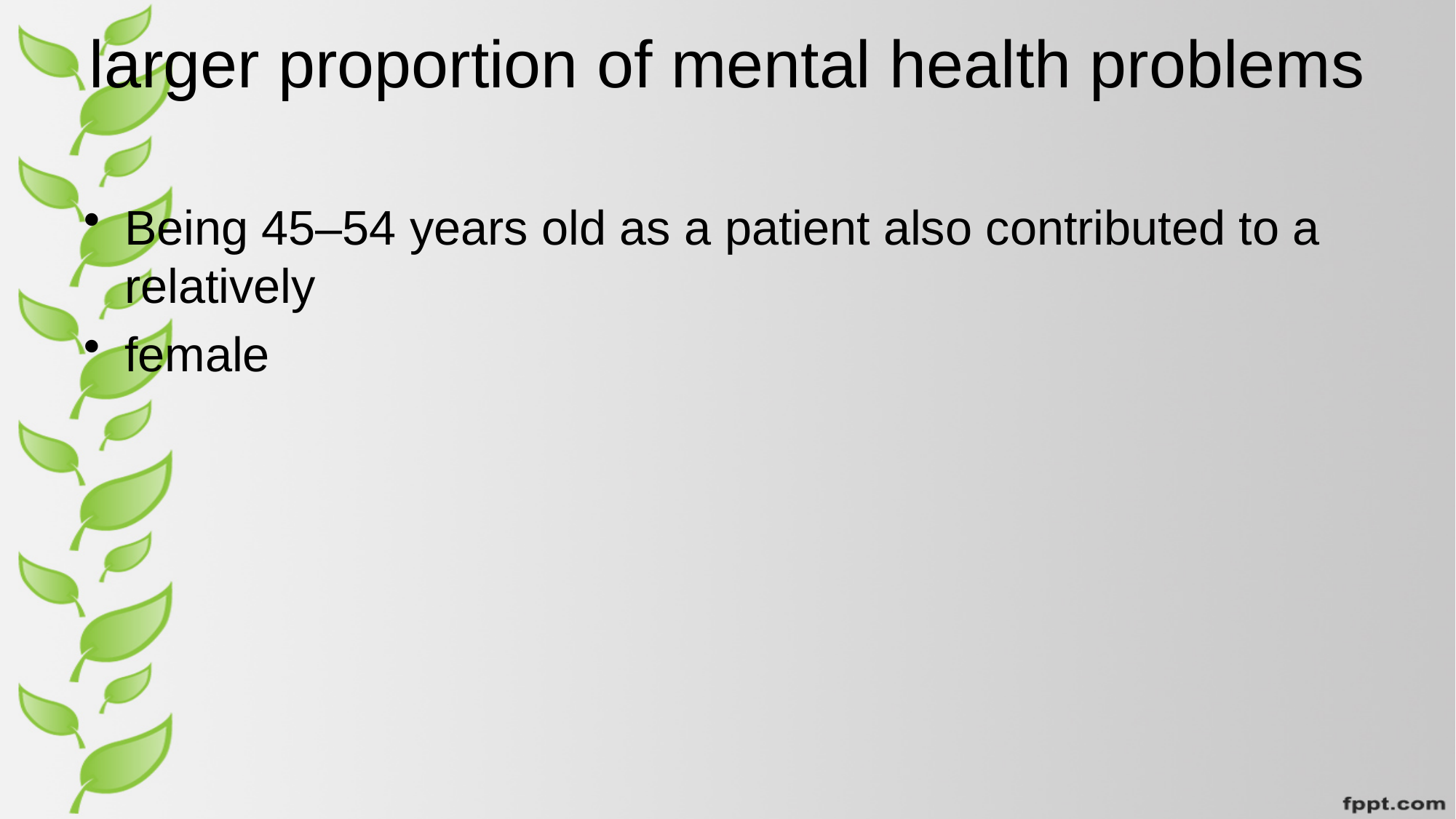

# larger proportion of mental health problems
Being 45–54 years old as a patient also contributed to a relatively
female